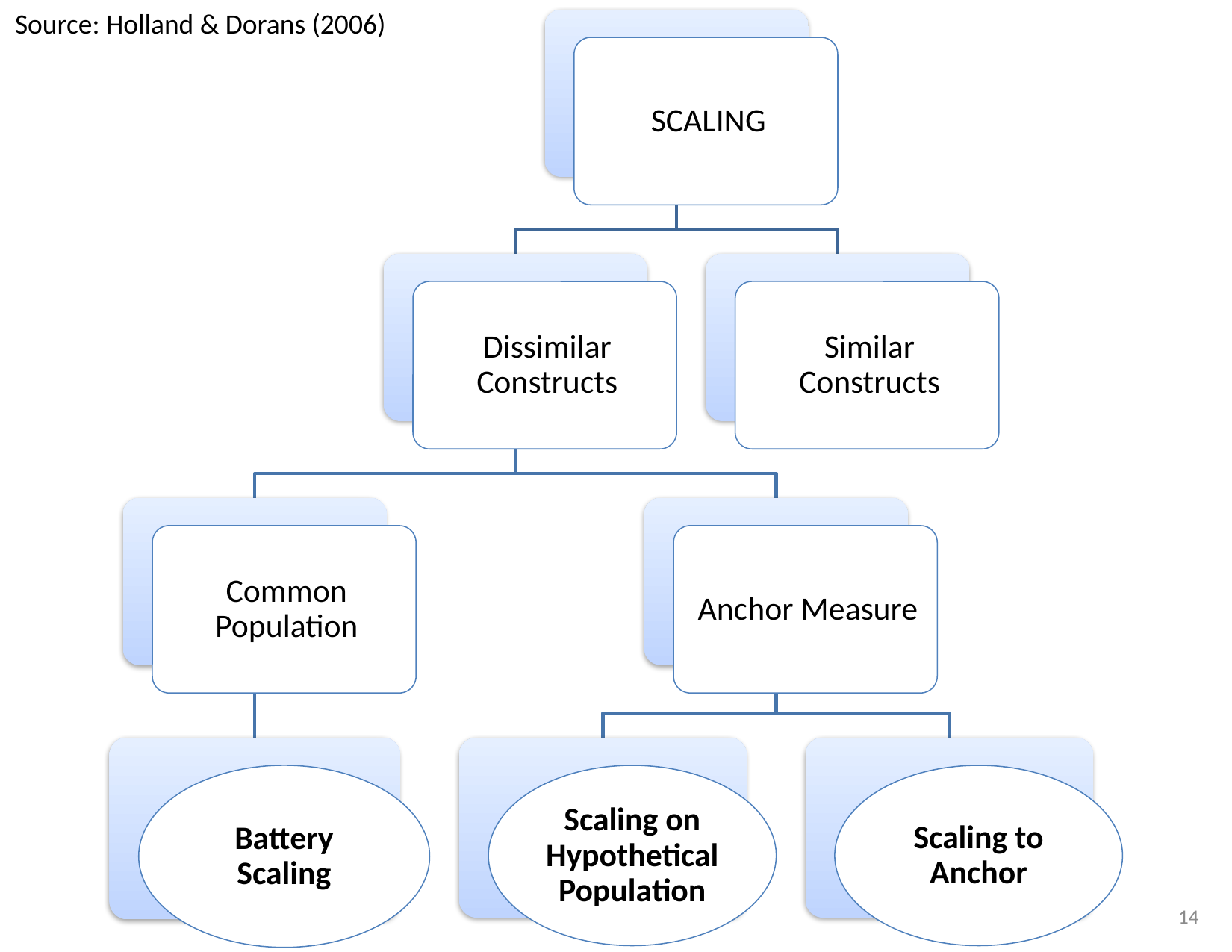

Source: Holland & Dorans (2006)
SCALING
Dissimilar Constructs
Common Population
Battery Scaling
Anchor Measure
Scaling on Hypothetical Population
Scaling to Anchor
Similar Constructs
14